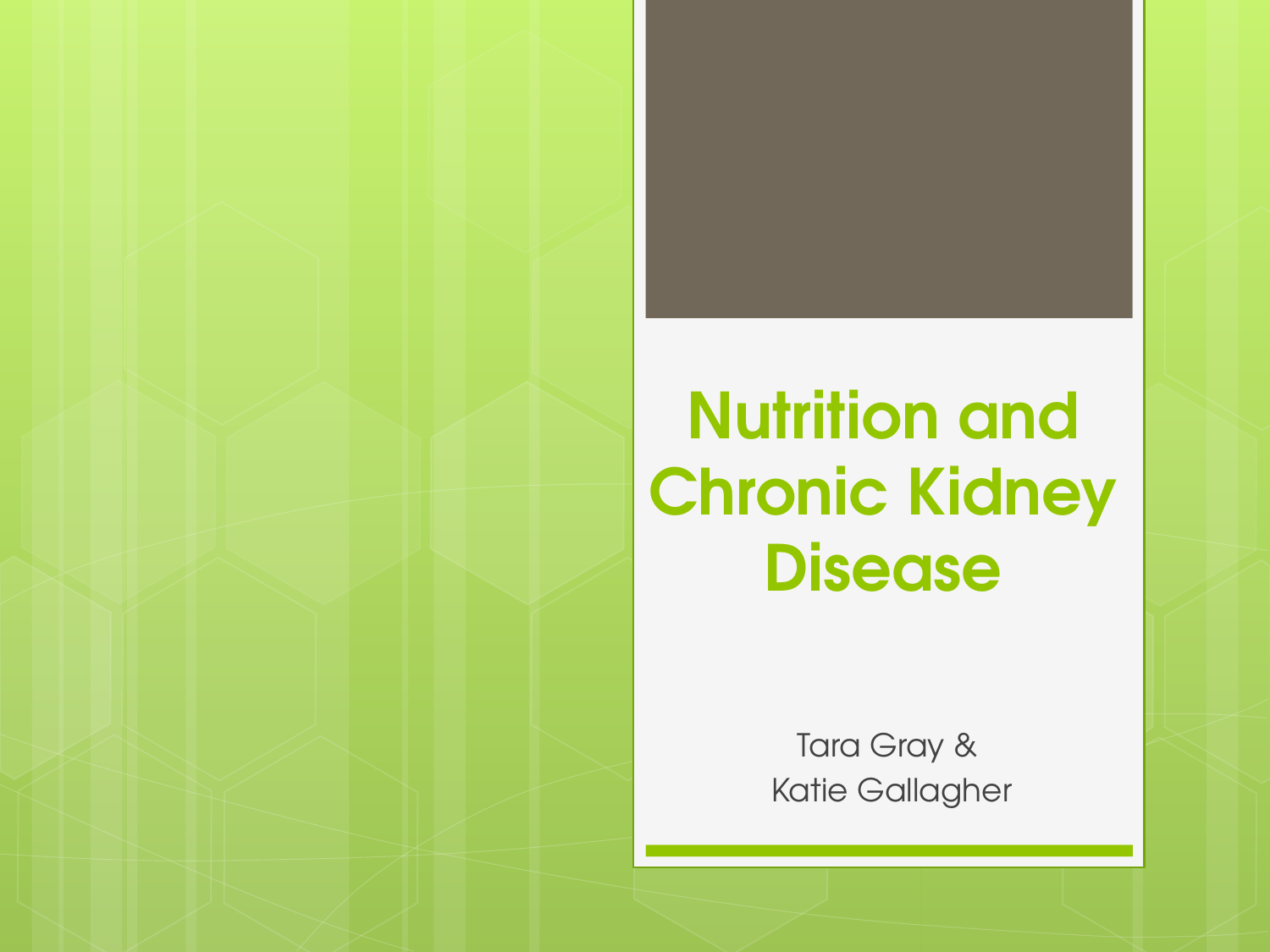

# Nutrition and Chronic Kidney Disease
Tara Gray &
 Katie Gallagher